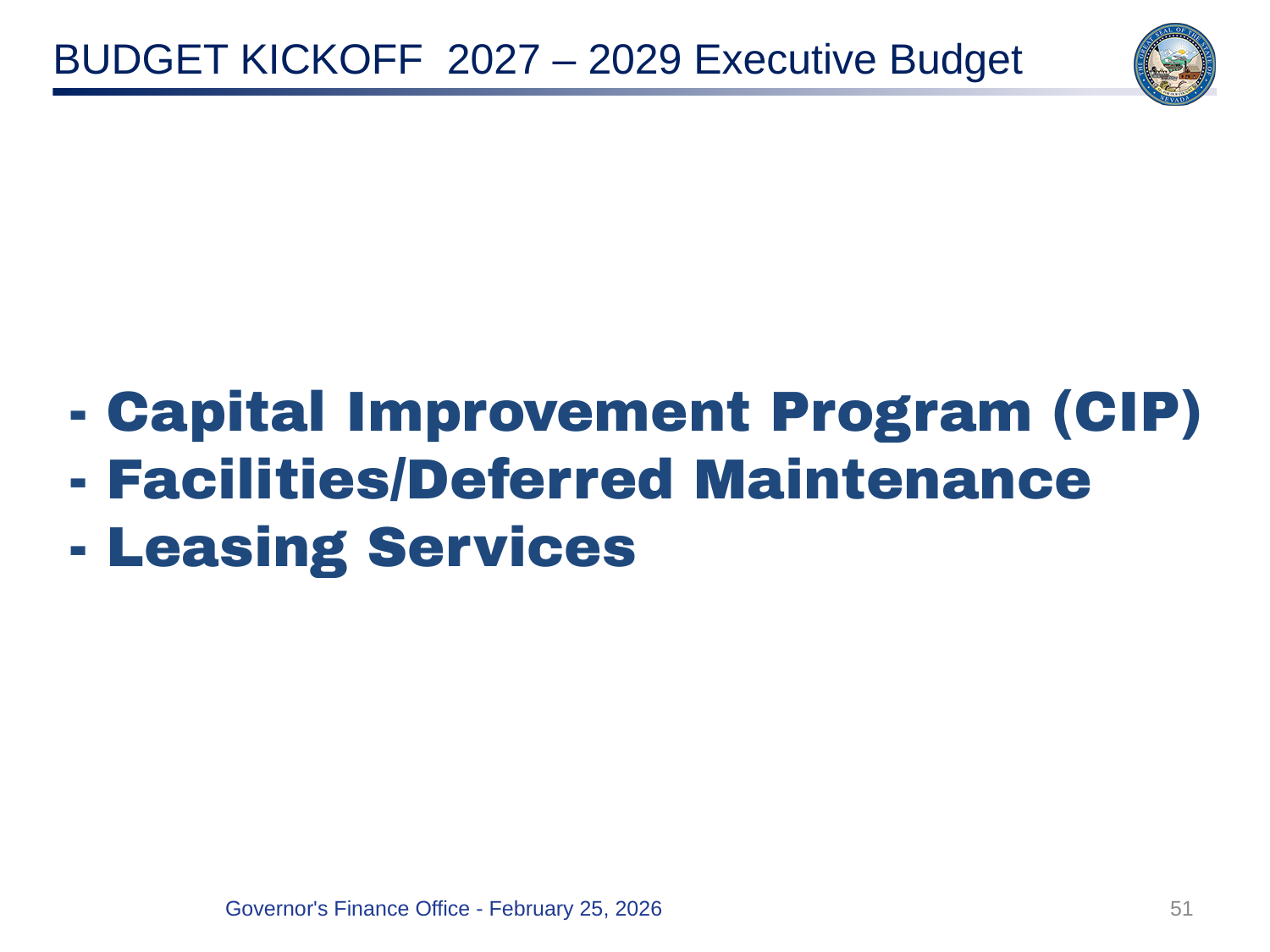

# - Capital Improvement Program (CIP) - Facilities/Deferred Maintenance - Leasing Services
51
Governor's Finance Office - February 25, 2026